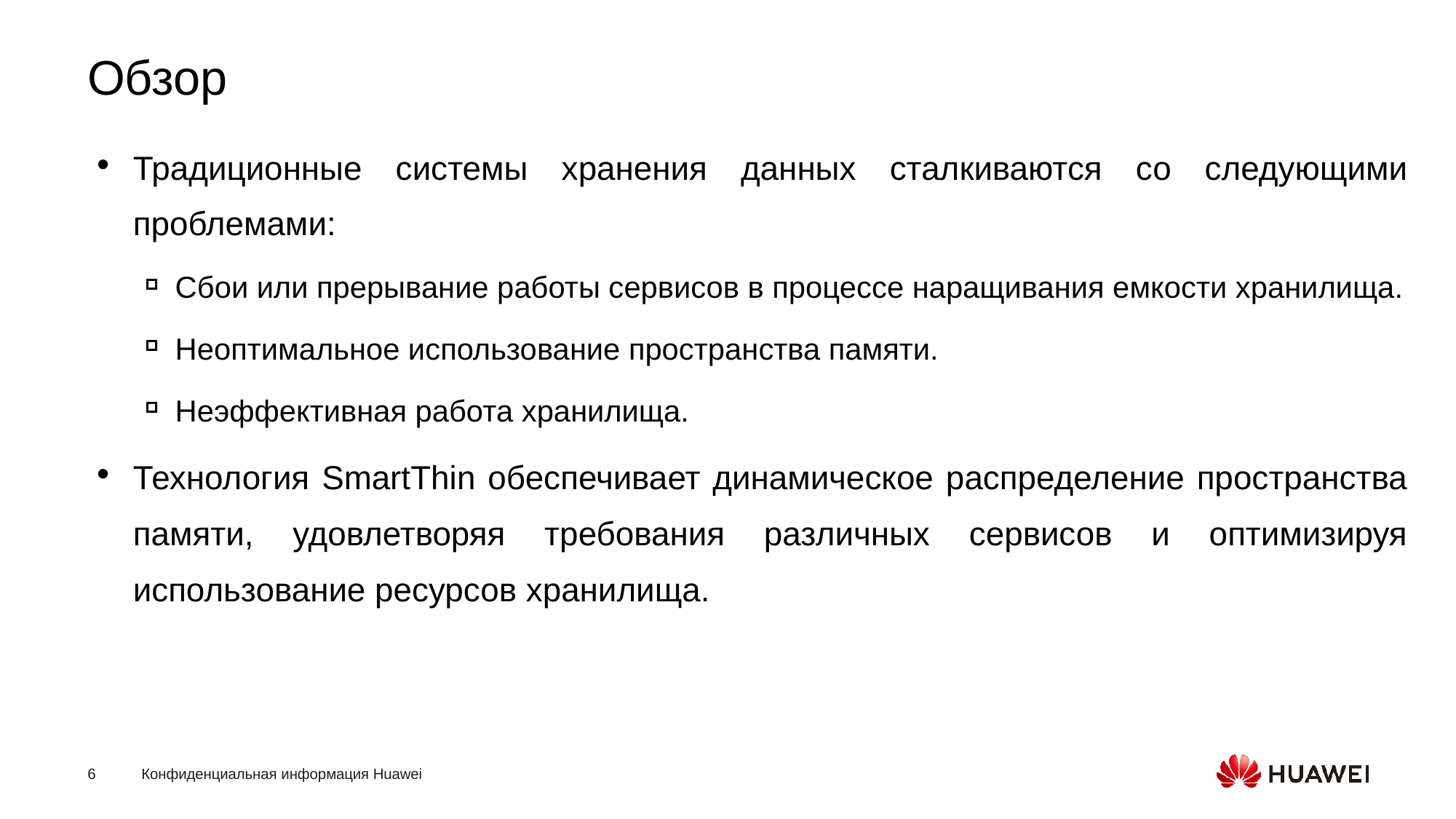

# Обзор
Традиционные системы хранения данных сталкиваются со следующими проблемами:
Сбои или прерывание работы сервисов в процессе наращивания емкости хранилища.
Неоптимальное использование пространства памяти.
Неэффективная работа хранилища.
Технология SmartThin обеспечивает динамическое распределение пространства памяти, удовлетворяя требования различных сервисов и оптимизируя использование ресурсов хранилища.